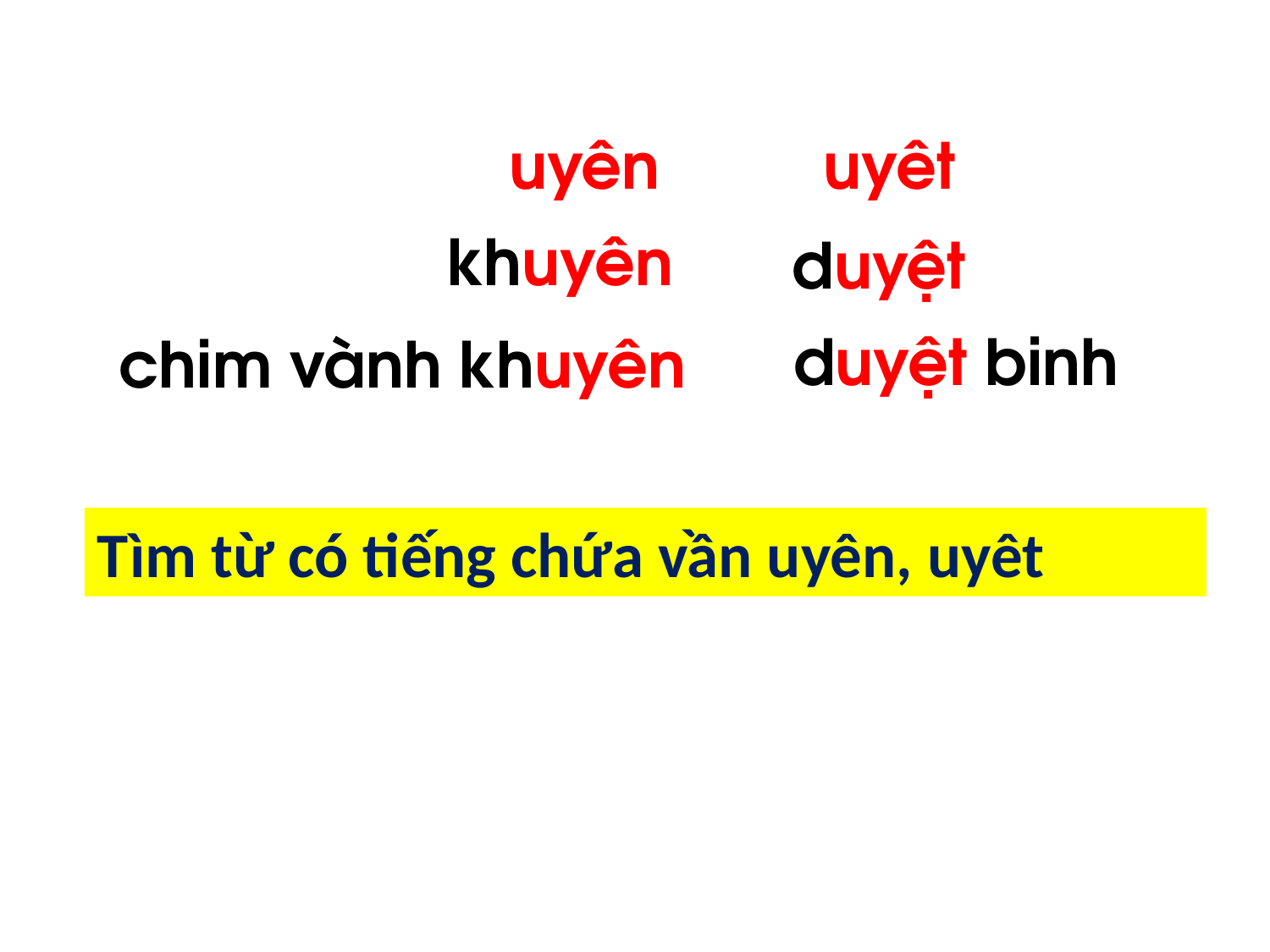

uyên
uyêt
khuyên
duyệt
duyệt binh
chim vành khuyên
Tìm từ có tiếng chứa vần uyên, uyêt